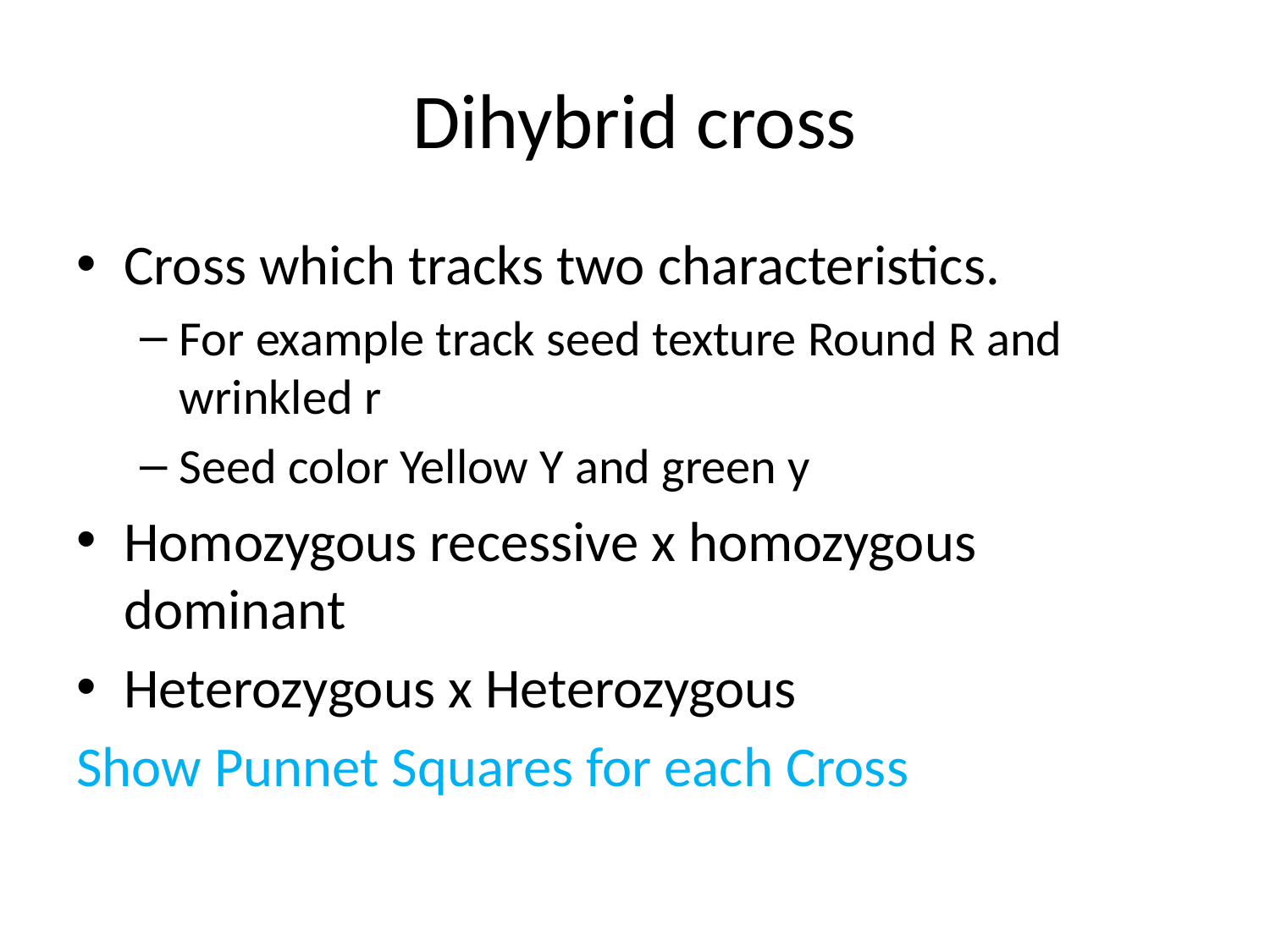

# Dihybrid cross
Cross which tracks two characteristics.
For example track seed texture Round R and wrinkled r
Seed color Yellow Y and green y
Homozygous recessive x homozygous dominant
Heterozygous x Heterozygous
Show Punnet Squares for each Cross